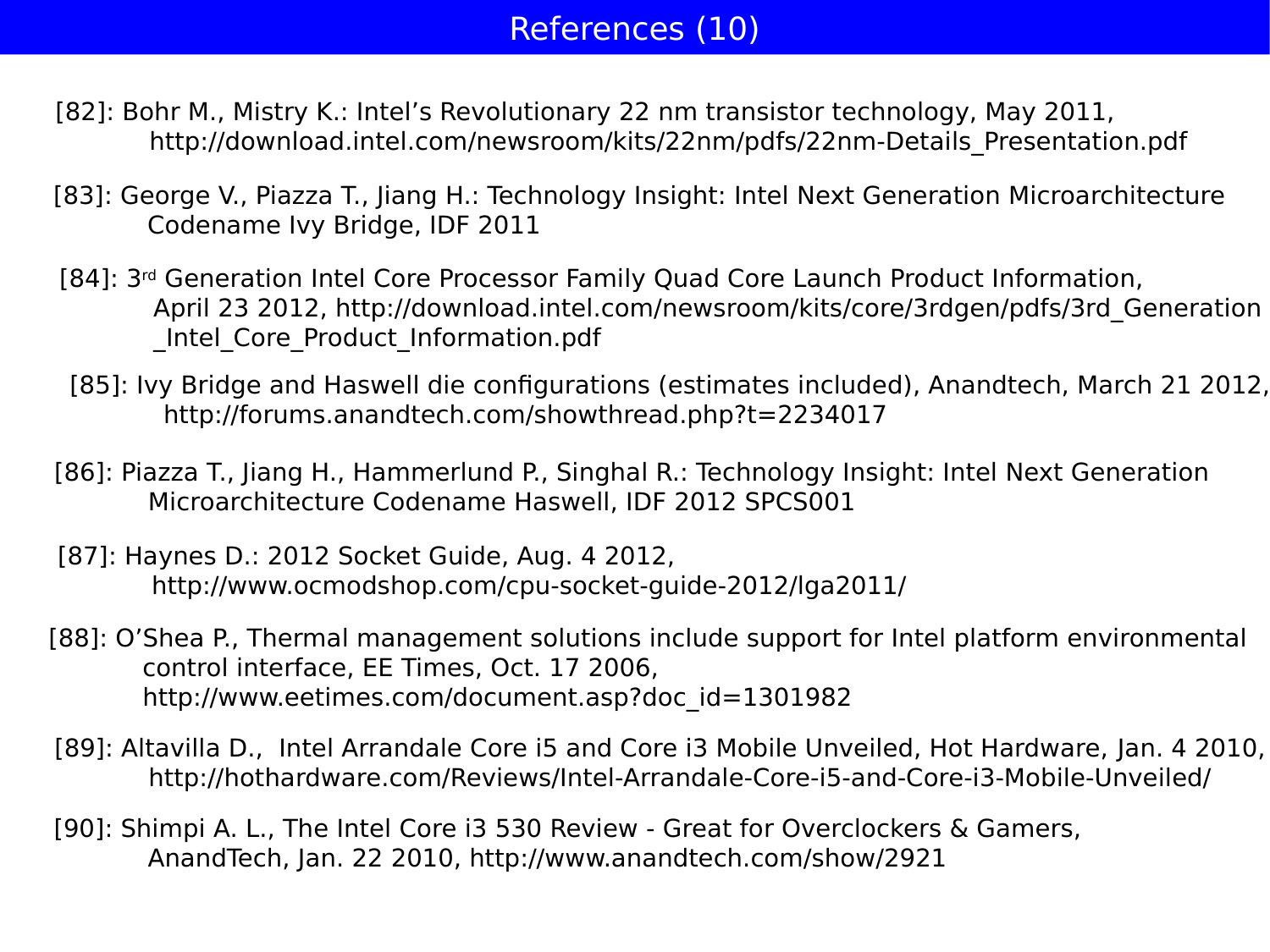

References (10)
[82]: Bohr M., Mistry K.: Intel’s Revolutionary 22 nm transistor technology, May 2011,
            http://download.intel.com/newsroom/kits/22nm/pdfs/22nm-Details_Presentation.pdf
[83]: George V., Piazza T., Jiang H.: Technology Insight: Intel Next Generation Microarchitecture
            Codename Ivy Bridge, IDF 2011
[84]: 3rd Generation Intel Core Processor Family Quad Core Launch Product Information,
            April 23 2012, http://download.intel.com/newsroom/kits/core/3rdgen/pdfs/3rd_Generation
            _Intel_Core_Product_Information.pdf
[85]: Ivy Bridge and Haswell die configurations (estimates included), Anandtech, March 21 2012,
            http://forums.anandtech.com/showthread.php?t=2234017
[86]: Piazza T., Jiang H., Hammerlund P., Singhal R.: Technology Insight: Intel Next Generation
            Microarchitecture Codename Haswell, IDF 2012 SPCS001
[87]: Haynes D.: 2012 Socket Guide, Aug. 4 2012,
            http://www.ocmodshop.com/cpu-socket-guide-2012/lga2011/
[88]: O’Shea P., Thermal management solutions include support for Intel platform environmental
            control interface, EE Times, Oct. 17 2006,
            http://www.eetimes.com/document.asp?doc_id=1301982
[89]: Altavilla D.,  Intel Arrandale Core i5 and Core i3 Mobile Unveiled, Hot Hardware, Jan. 4 2010,
            http://hothardware.com/Reviews/Intel-Arrandale-Core-i5-and-Core-i3-Mobile-Unveiled/
[90]: Shimpi A. L., The Intel Core i3 530 Review - Great for Overclockers & Gamers,
            AnandTech, Jan. 22 2010, http://www.anandtech.com/show/2921